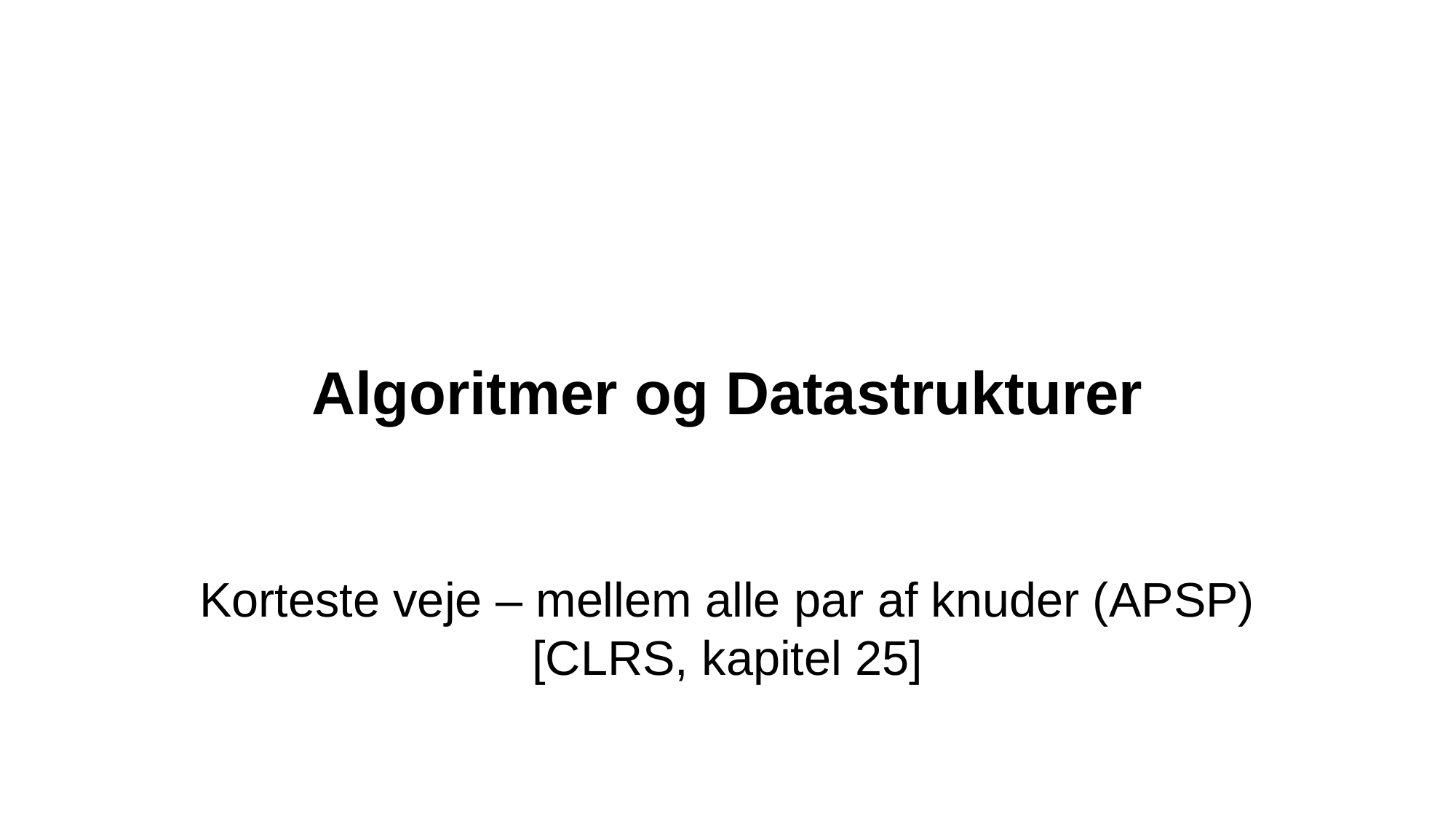

Algoritmer og Datastrukturer

Korteste veje – mellem alle par af knuder (APSP)
[CLRS, kapitel 25]